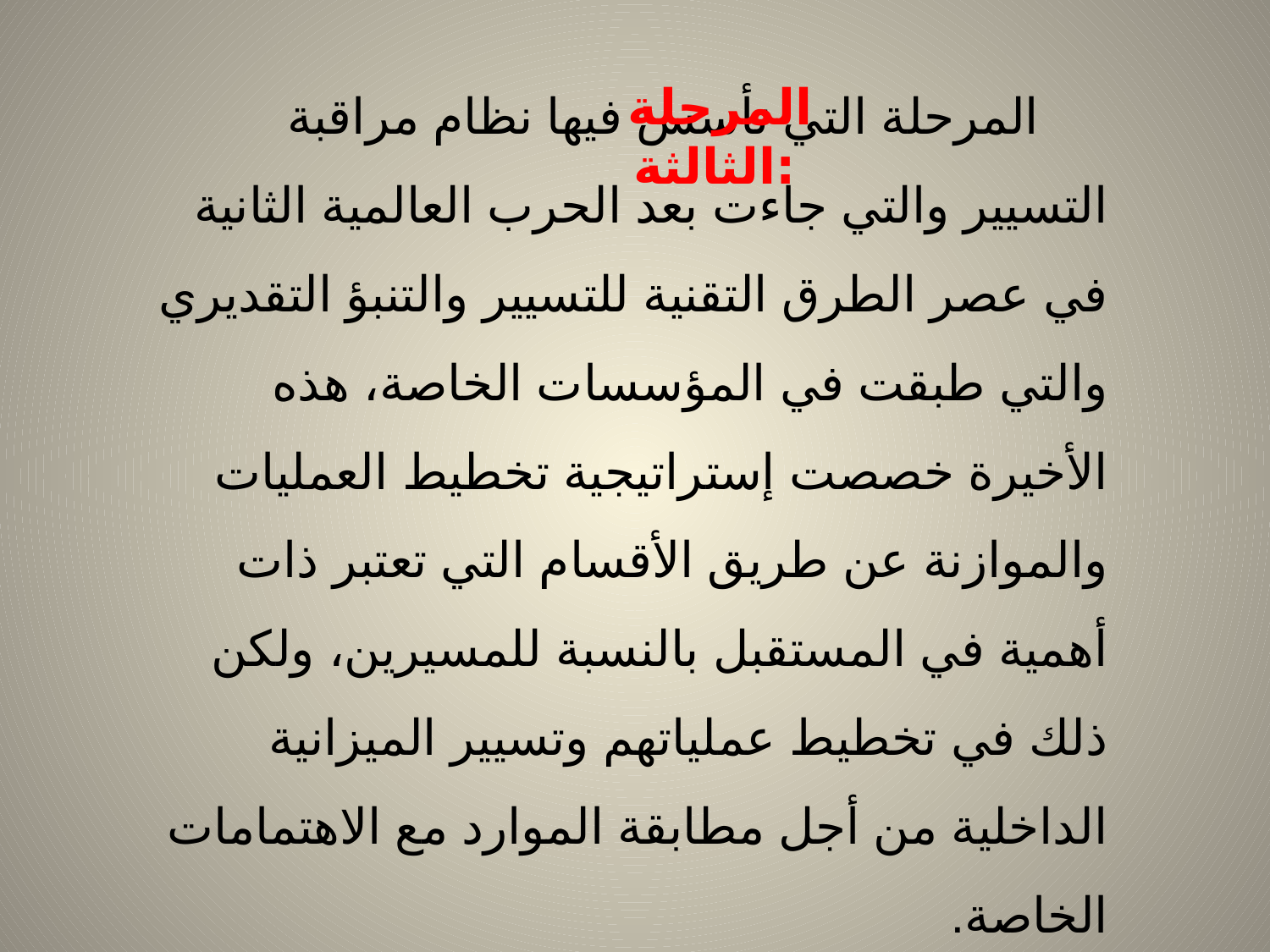

المرحلة الثالثة:
     المرحلة التي تأسس فيها نظام مراقبة التسيير والتي جاءت بعد الحرب العالمية الثانية في عصر الطرق التقنية للتسيير والتنبؤ التقديري والتي طبقت في المؤسسات الخاصة، هذه الأخيرة خصصت إستراتيجية تخطيط العمليات والموازنة عن طريق الأقسام التي تعتبر ذات أهمية في المستقبل بالنسبة للمسيرين، ولكن ذلك في تخطيط عملياتهم وتسيير الميزانية الداخلية من أجل مطابقة الموارد مع الاهتمامات الخاصة.